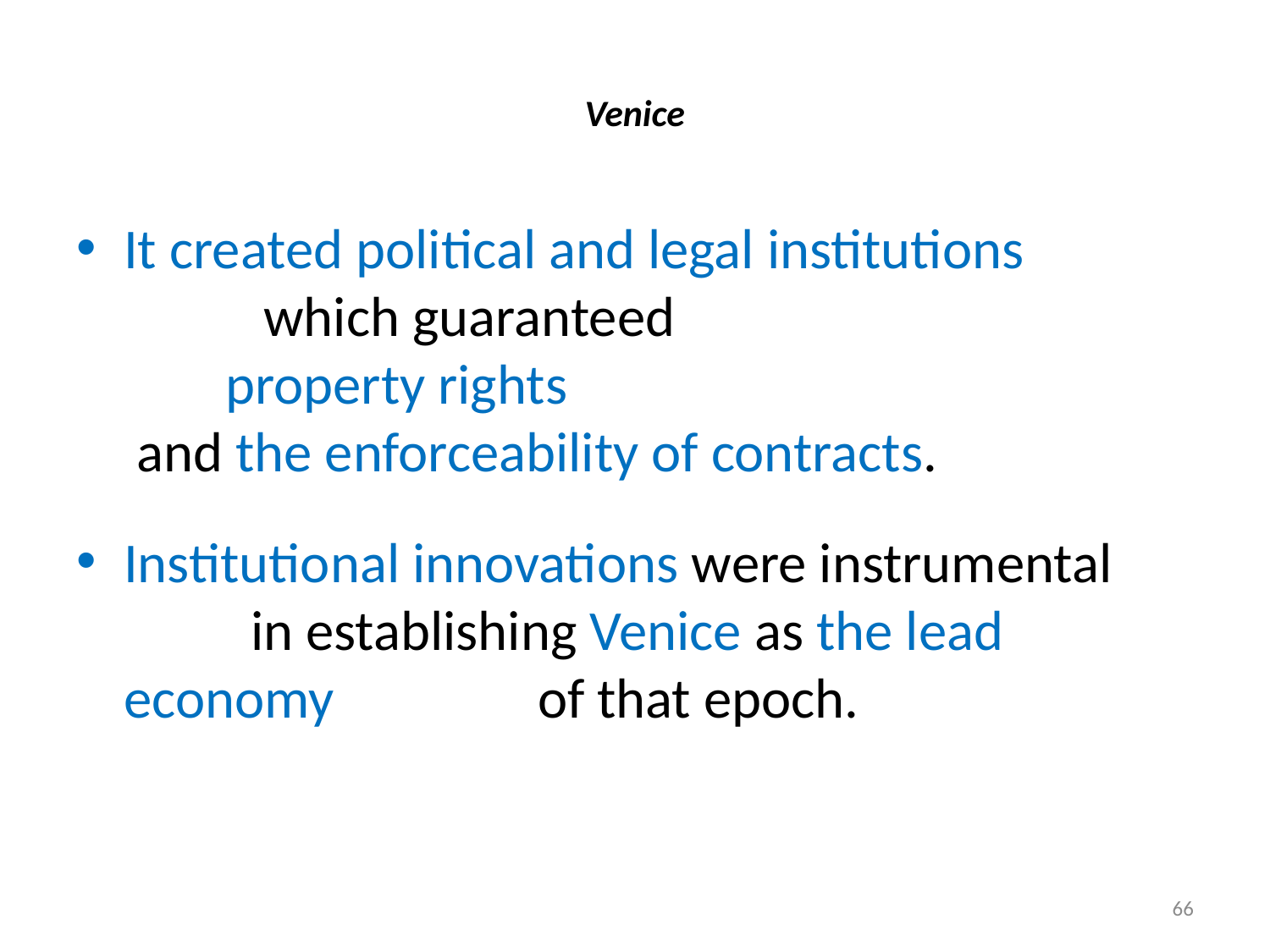

# Venice
It created political and legal institutions                         which guaranteed                                                 property rights                                                   and the enforceability of contracts.
Institutional innovations were instrumental                 in establishing Venice as the lead economy                of that epoch.

66